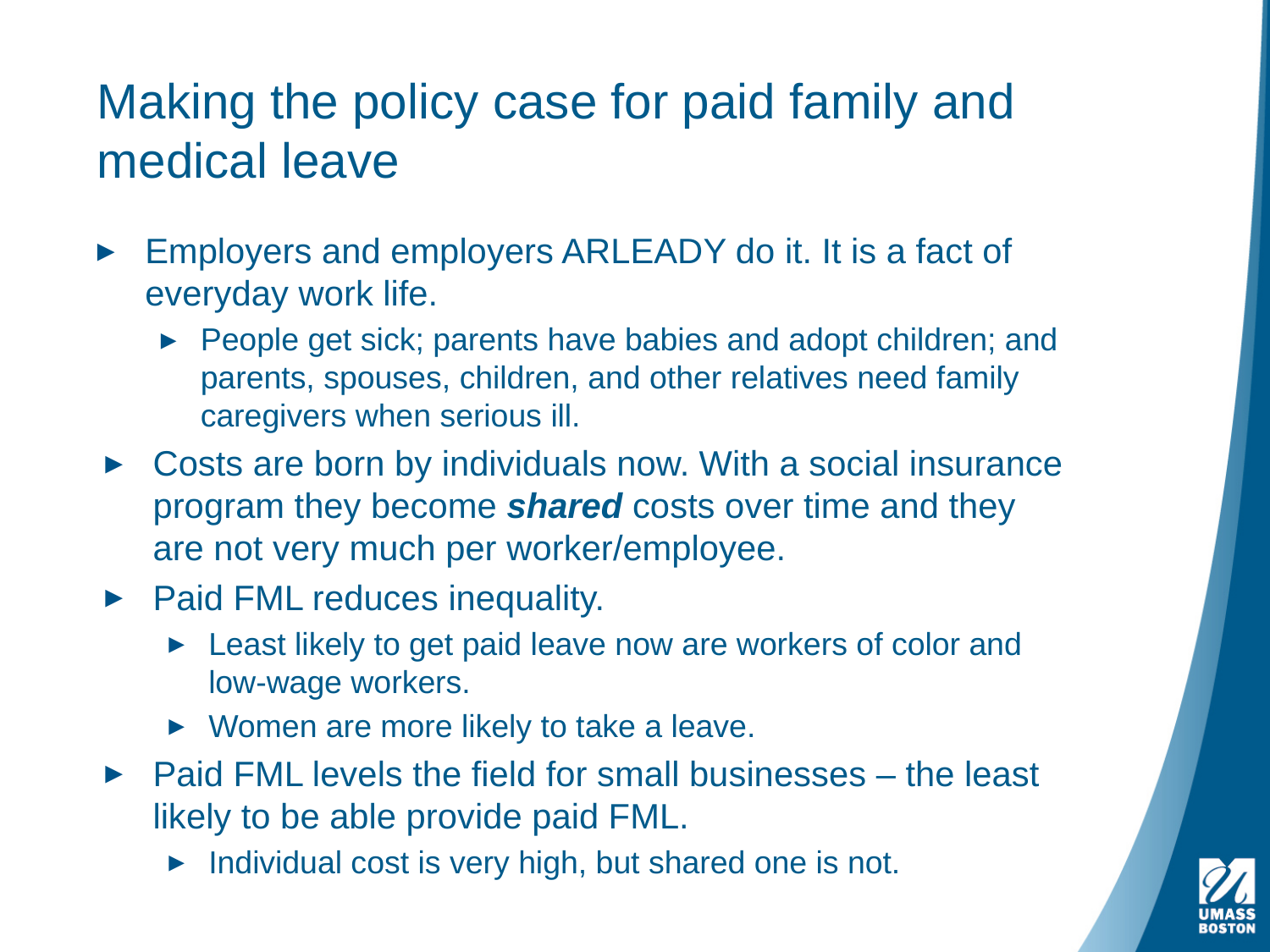

# Making the policy case for paid family and medical leave
Employers and employers ARLEADY do it. It is a fact of everyday work life.
People get sick; parents have babies and adopt children; and parents, spouses, children, and other relatives need family caregivers when serious ill.
Costs are born by individuals now. With a social insurance program they become shared costs over time and they are not very much per worker/employee.
Paid FML reduces inequality.
Least likely to get paid leave now are workers of color and low-wage workers.
Women are more likely to take a leave.
Paid FML levels the field for small businesses – the least likely to be able provide paid FML.
Individual cost is very high, but shared one is not.